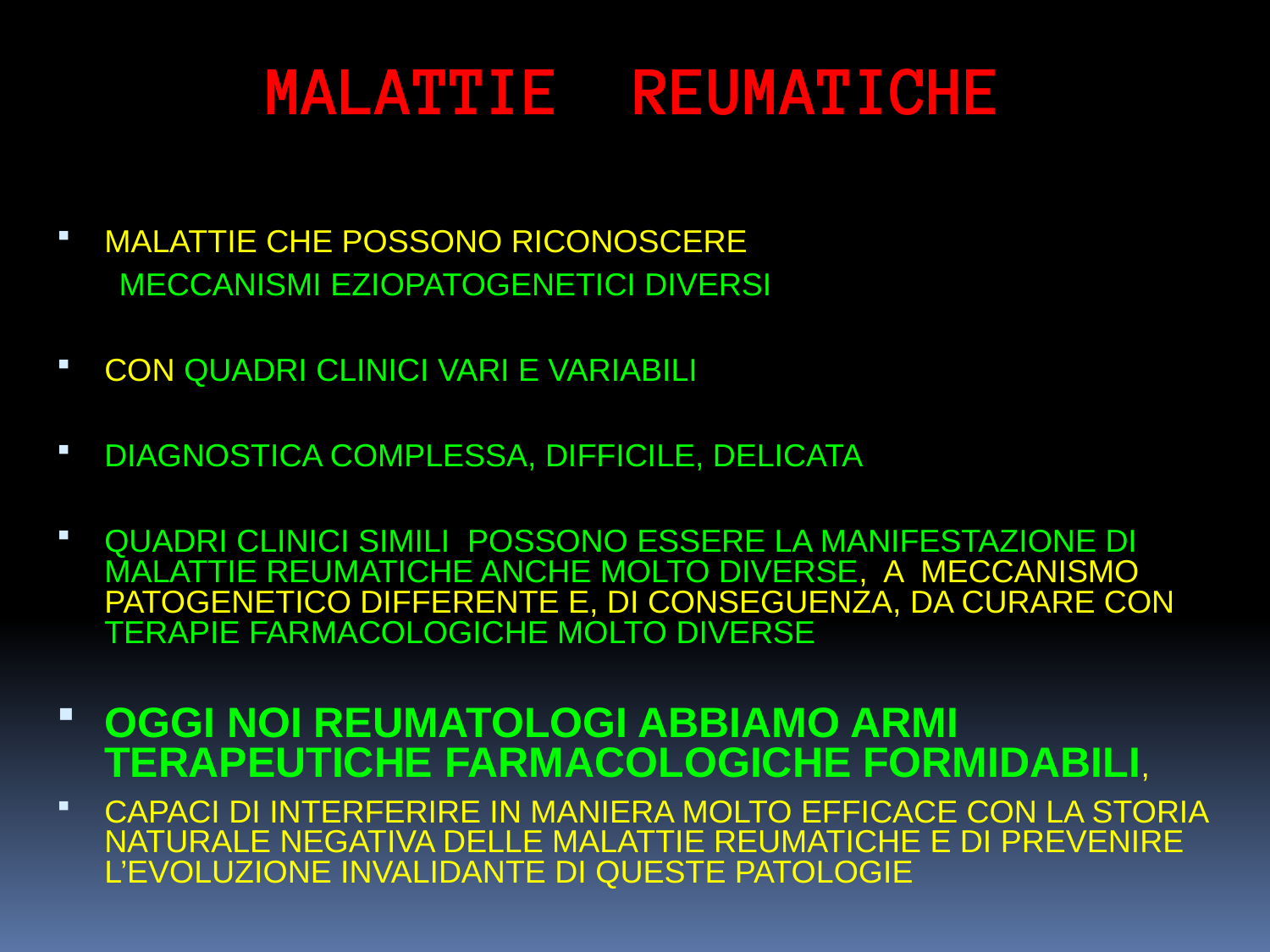

# MALATTIE  REUMATICHE
MALATTIE CHE POSSONO RICONOSCERE
       MECCANISMI EZIOPATOGENETICI DIVERSI

CON QUADRI CLINICI VARI E VARIABILI

DIAGNOSTICA COMPLESSA, DIFFICILE, DELICATA

QUADRI CLINICI SIMILI  POSSONO ESSERE LA MANIFESTAZIONE DI MALATTIE REUMATICHE ANCHE MOLTO DIVERSE,  A  MECCANISMO PATOGENETICO DIFFERENTE E, DI CONSEGUENZA, DA CURARE CON TERAPIE FARMACOLOGICHE MOLTO DIVERSE

OGGI NOI REUMATOLOGI ABBIAMO ARMI TERAPEUTICHE FARMACOLOGICHE FORMIDABILI,
CAPACI DI INTERFERIRE IN MANIERA MOLTO EFFICACE CON LA STORIA NATURALE NEGATIVA DELLE MALATTIE REUMATICHE E DI PREVENIRE L’EVOLUZIONE INVALIDANTE DI QUESTE PATOLOGIE